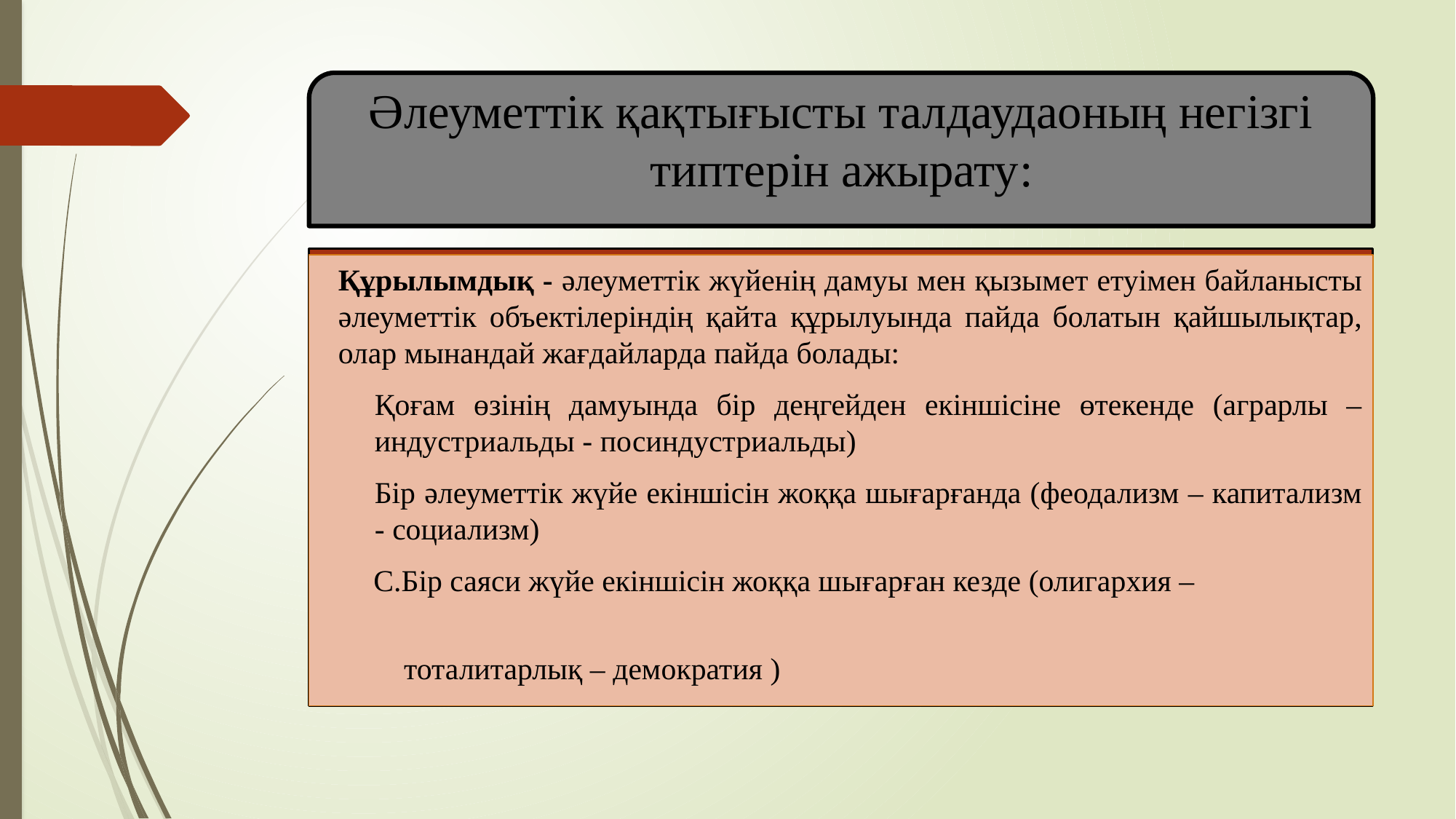

# Әлеуметтік қақтығысты талдаудаоның негізгі типтерін ажырату:

Құрылымдық - әлеуметтік жүйенің дамуы мен қызымет етуімен байланысты әлеуметтік объектілеріндің қайта құрылуында пайда болатын қайшылықтар, олар мынандай жағдайларда пайда болады:
Қоғам өзінің дамуында бір деңгейден екіншісіне өтекенде (аграрлы – индустриальды - посиндустриальды)
Бір әлеуметтік жүйе екіншісін жоққа шығарғанда (феодализм – капитализм - социализм)
       С.Бір саяси жүйе екіншісін жоққа шығарған кезде (олигархия –
           тоталитарлық – демократия )